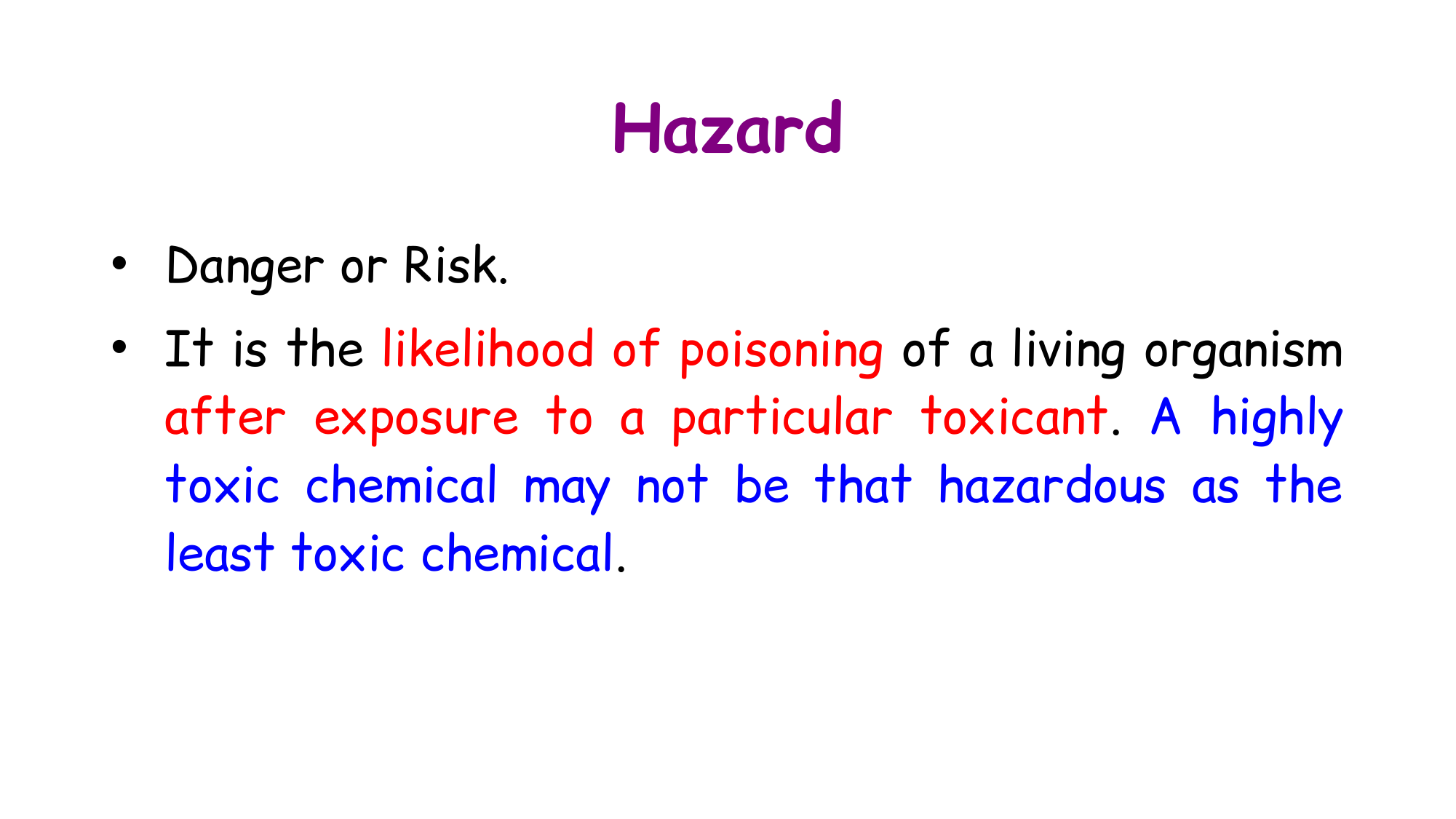

# Hazard
Danger or Risk.
It is the likelihood of poisoning of a living organism after exposure to a particular toxicant. A highly toxic chemical may not be that hazardous as the least toxic chemical.